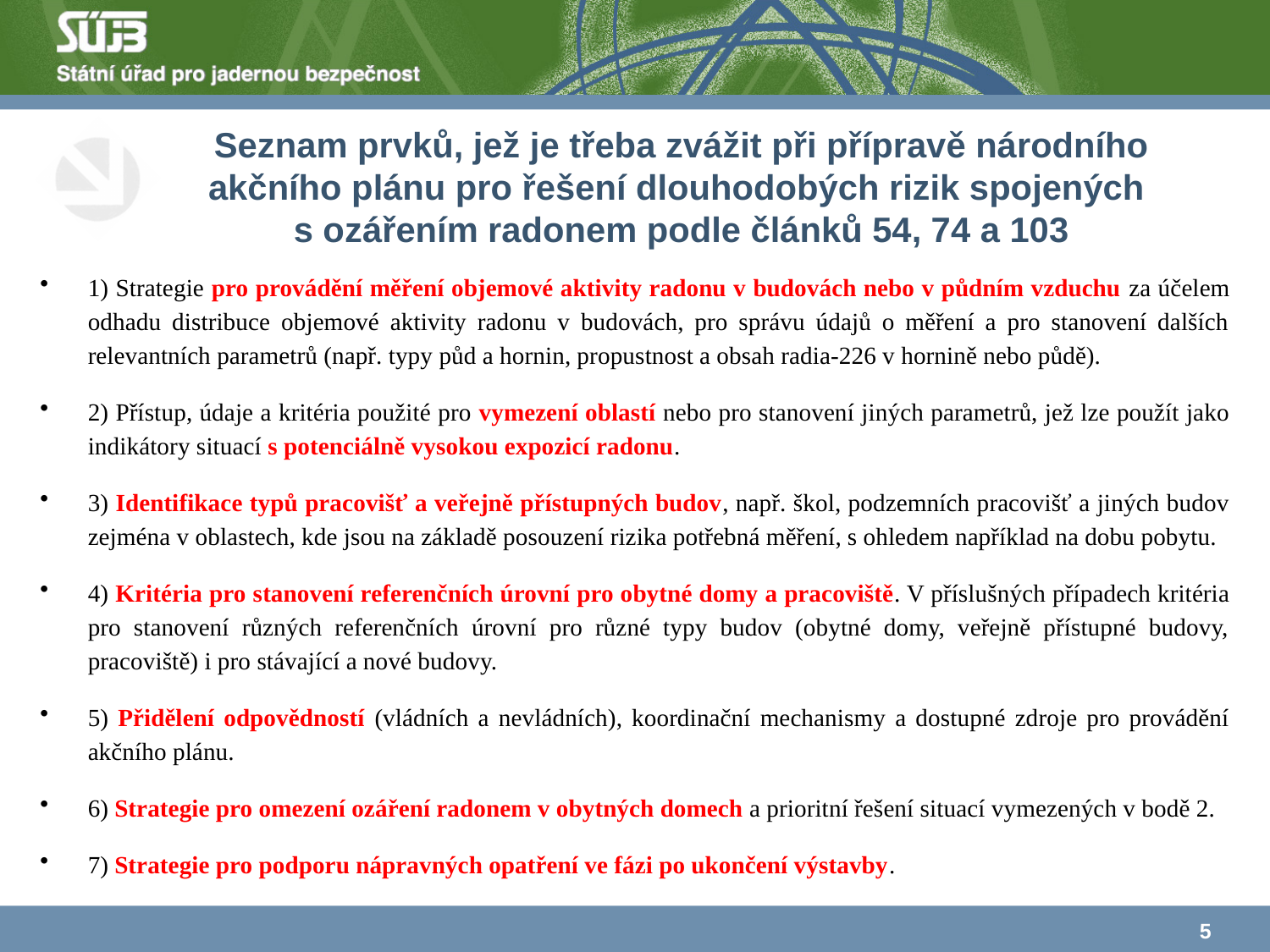

# Seznam prvků, jež je třeba zvážit při přípravě národního akčního plánu pro řešení dlouhodobých rizik spojených s ozářením radonem podle článků 54, 74 a 103
1) Strategie pro provádění měření objemové aktivity radonu v budovách nebo v půdním vzduchu za účelem odhadu distribuce objemové aktivity radonu v budovách, pro správu údajů o měření a pro stanovení dalších relevantních parametrů (např. typy půd a hornin, propustnost a obsah radia-226 v hornině nebo půdě).
2) Přístup, údaje a kritéria použité pro vymezení oblastí nebo pro stanovení jiných parametrů, jež lze použít jako indikátory situací s potenciálně vysokou expozicí radonu.
3) Identifikace typů pracovišť a veřejně přístupných budov, např. škol, podzemních pracovišť a jiných budov zejména v oblastech, kde jsou na základě posouzení rizika potřebná měření, s ohledem například na dobu pobytu.
4) Kritéria pro stanovení referenčních úrovní pro obytné domy a pracoviště. V příslušných případech kritéria pro stanovení různých referenčních úrovní pro různé typy budov (obytné domy, veřejně přístupné budovy, pracoviště) i pro stávající a nové budovy.
5) Přidělení odpovědností (vládních a nevládních), koordinační mechanismy a dostupné zdroje pro provádění akčního plánu.
6) Strategie pro omezení ozáření radonem v obytných domech a prioritní řešení situací vymezených v bodě 2.
7) Strategie pro podporu nápravných opatření ve fázi po ukončení výstavby.

5